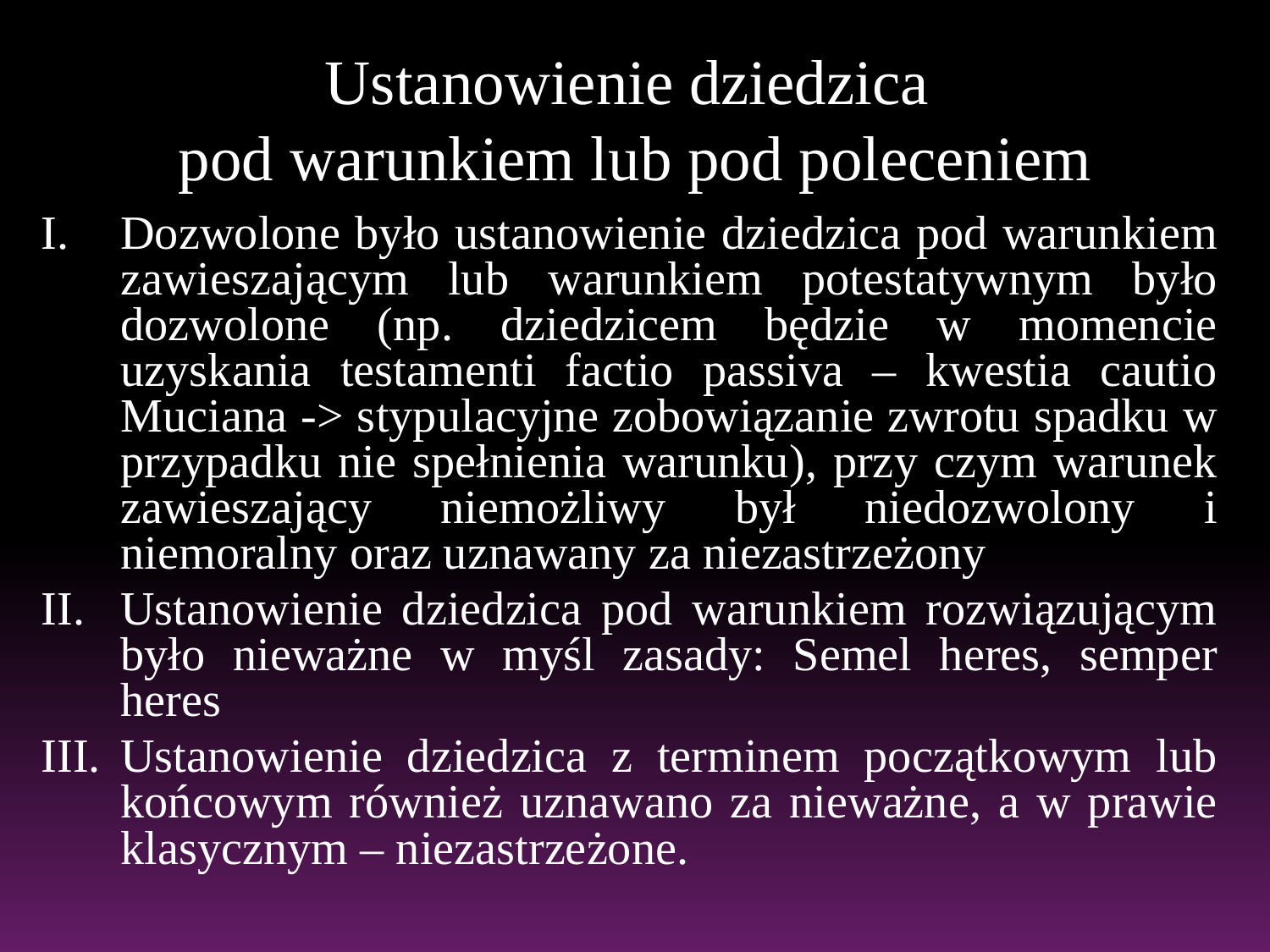

# Ustanowienie dziedzica pod warunkiem lub pod poleceniem
Dozwolone było ustanowienie dziedzica pod warunkiem zawieszającym lub warunkiem potestatywnym było dozwolone (np. dziedzicem będzie w momencie uzyskania testamenti factio passiva – kwestia cautio Muciana -> stypulacyjne zobowiązanie zwrotu spadku w przypadku nie spełnienia warunku), przy czym warunek zawieszający niemożliwy był niedozwolony i niemoralny oraz uznawany za niezastrzeżony
Ustanowienie dziedzica pod warunkiem rozwiązującym było nieważne w myśl zasady: Semel heres, semper heres
Ustanowienie dziedzica z terminem początkowym lub końcowym również uznawano za nieważne, a w prawie klasycznym – niezastrzeżone.